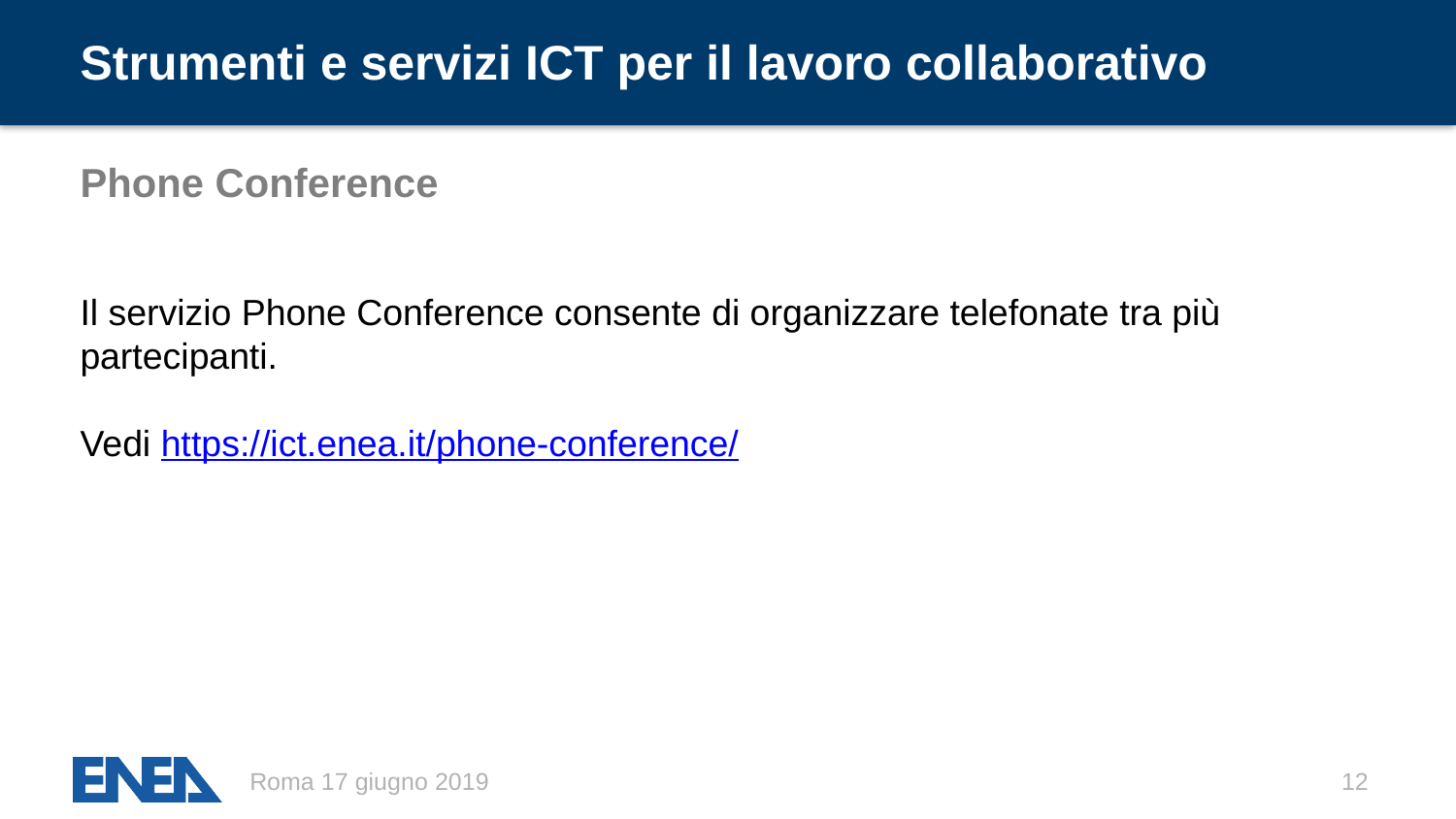

# Strumenti e servizi ICT per il lavoro collaborativo
Phone Conference
Il servizio Phone Conference consente di organizzare telefonate tra più partecipanti.

Vedi https://ict.enea.it/phone-conference/
Roma 17 giugno 2019
12